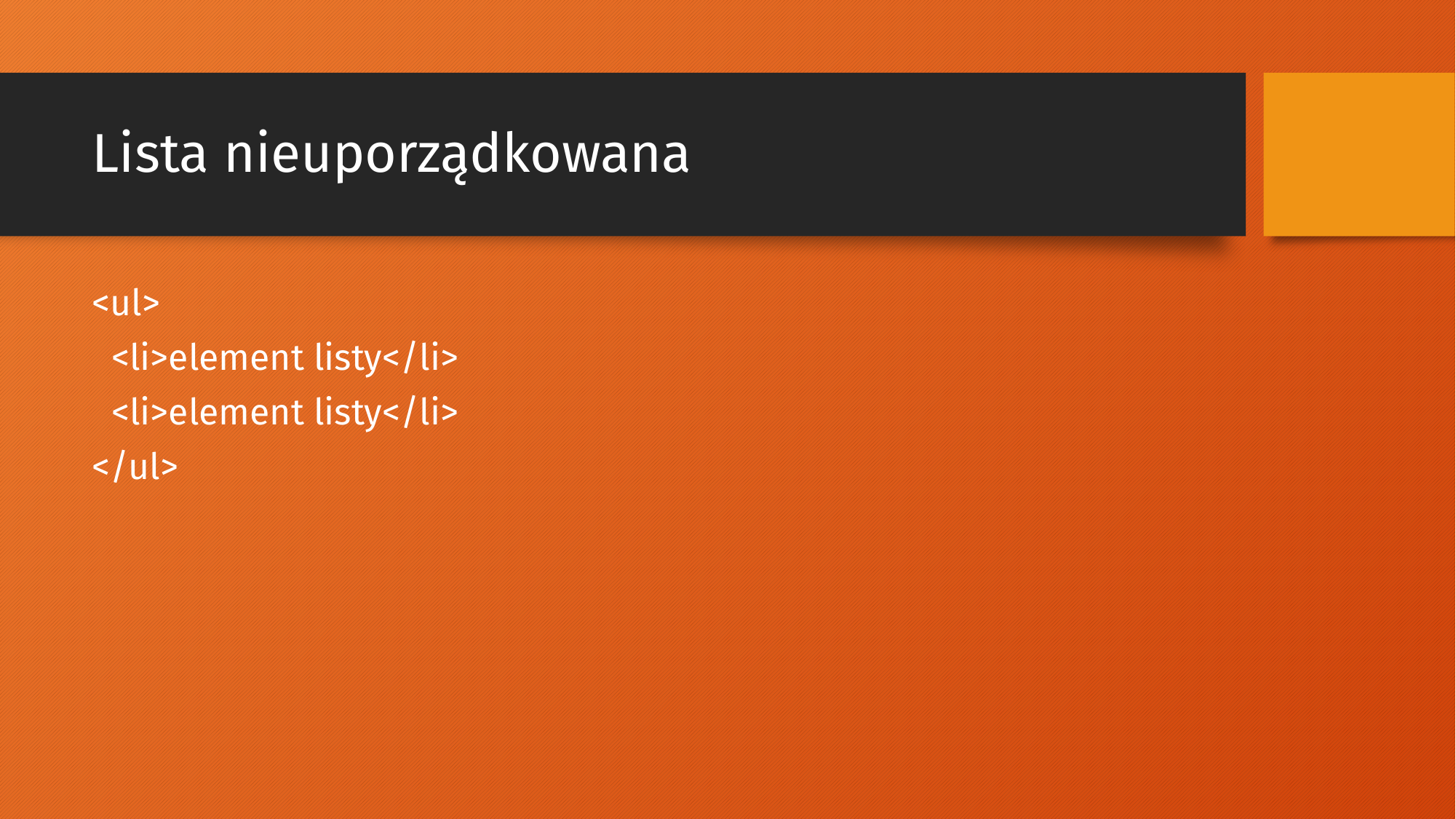

# Lista nieuporządkowana
<ul>
  <li>element listy</li>
  <li>element listy</li>
</ul>